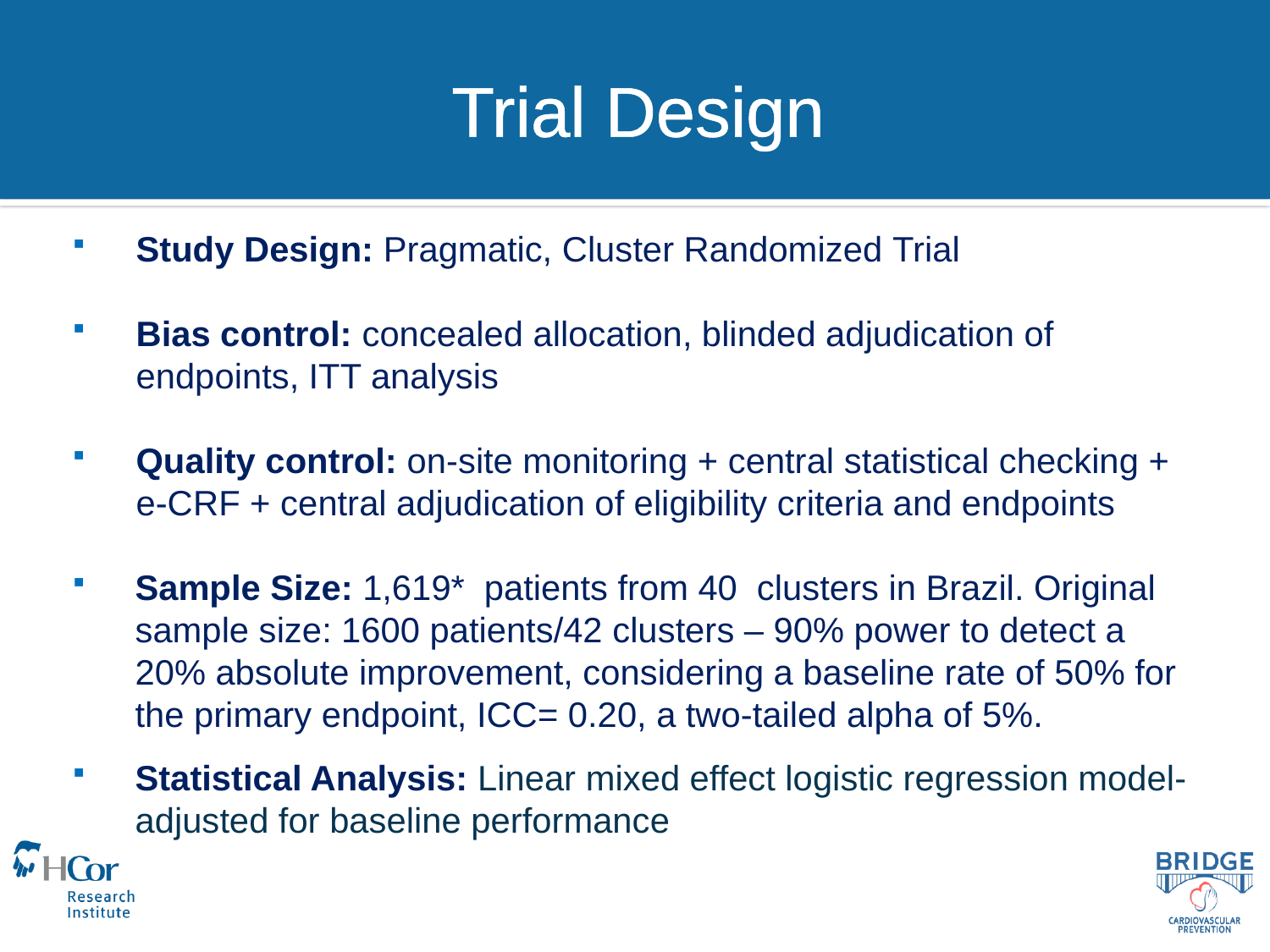

# Trial Design
Study Design: Pragmatic, Cluster Randomized Trial

Bias control: concealed allocation, blinded adjudication of endpoints, ITT analysis

Quality control: on-site monitoring + central statistical checking + e-CRF + central adjudication of eligibility criteria and endpoints

Sample Size: 1,619*  patients from 40  clusters in Brazil. Original sample size: 1600 patients/42 clusters – 90% power to detect a 20% absolute improvement, considering a baseline rate of 50% for the primary endpoint, ICC= 0.20, a two-tailed alpha of 5%.
Statistical Analysis: Linear mixed effect logistic regression model- adjusted for baseline performance